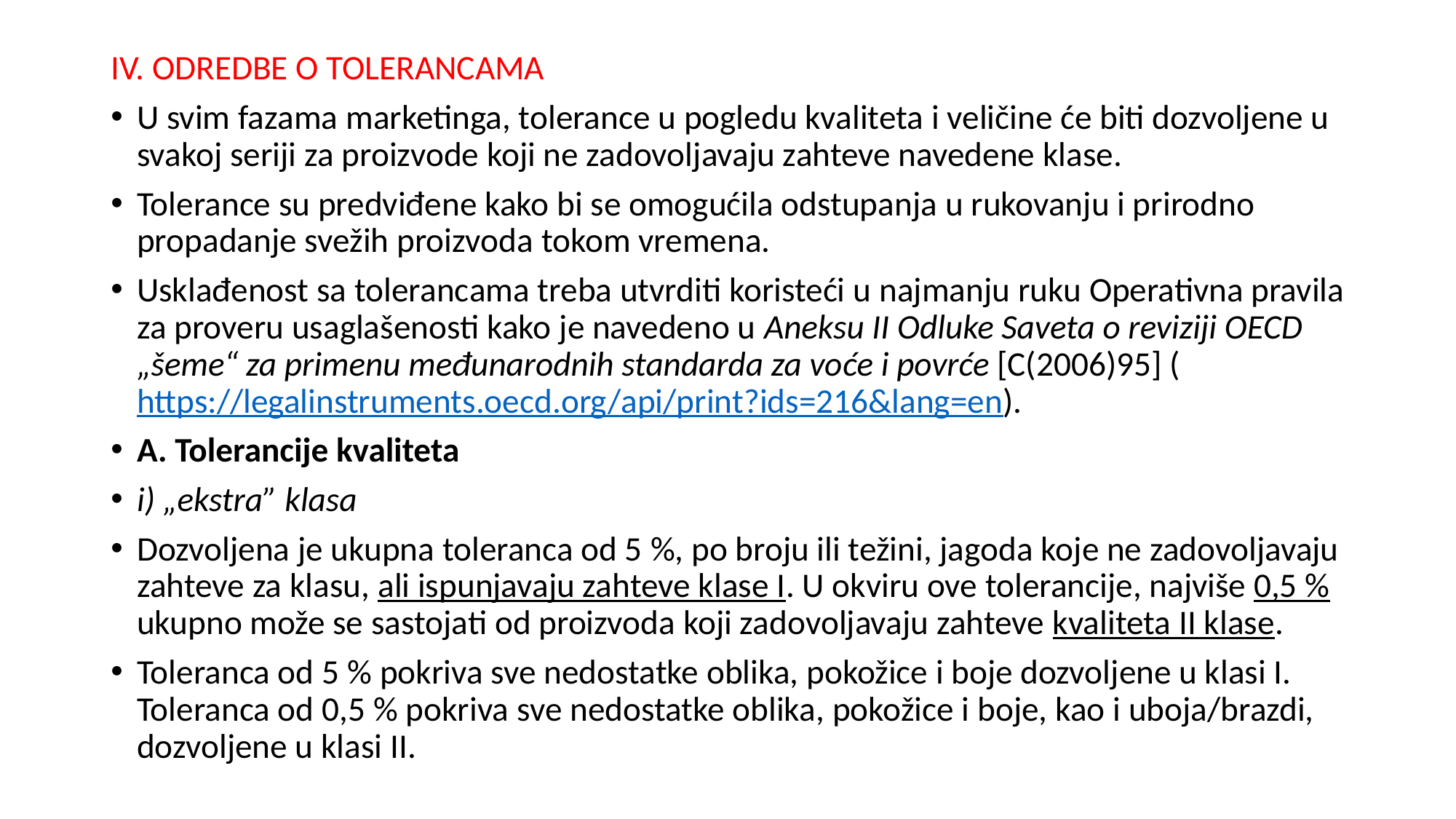

IV. ODREDBE O TOLERANCAMA
U svim fazama marketinga, tolerance u pogledu kvaliteta i veličine će biti dozvoljene u svakoj seriji za proizvode koji ne zadovoljavaju zahteve navedene klase.
Tolerance su predviđene kako bi se omogućila odstupanja u rukovanju i prirodno propadanje svežih proizvoda tokom vremena.
Usklađenost sa tolerancama treba utvrditi koristeći u najmanju ruku Operativna pravila za proveru usaglašenosti kako je navedeno u Aneksu II Odluke Saveta o reviziji OECD „šeme“ za primenu međunarodnih standarda za voće i povrće [C(2006)95] (https://legalinstruments.oecd.org/api/print?ids=216&lang=en).
A. Tolerancije kvaliteta
i) „ekstra” klasa
Dozvoljena je ukupna toleranca od 5 %, po broju ili težini, jagoda koje ne zadovoljavaju zahteve za klasu, ali ispunjavaju zahteve klase I. U okviru ove tolerancije, najviše 0,5 % ukupno može se sastojati od proizvoda koji zadovoljavaju zahteve kvaliteta II klase.
Toleranca od 5 % pokriva sve nedostatke oblika, pokožice i boje dozvoljene u klasi I. Toleranca od 0,5 % pokriva sve nedostatke oblika, pokožice i boje, kao i uboja/brazdi, dozvoljene u klasi II.